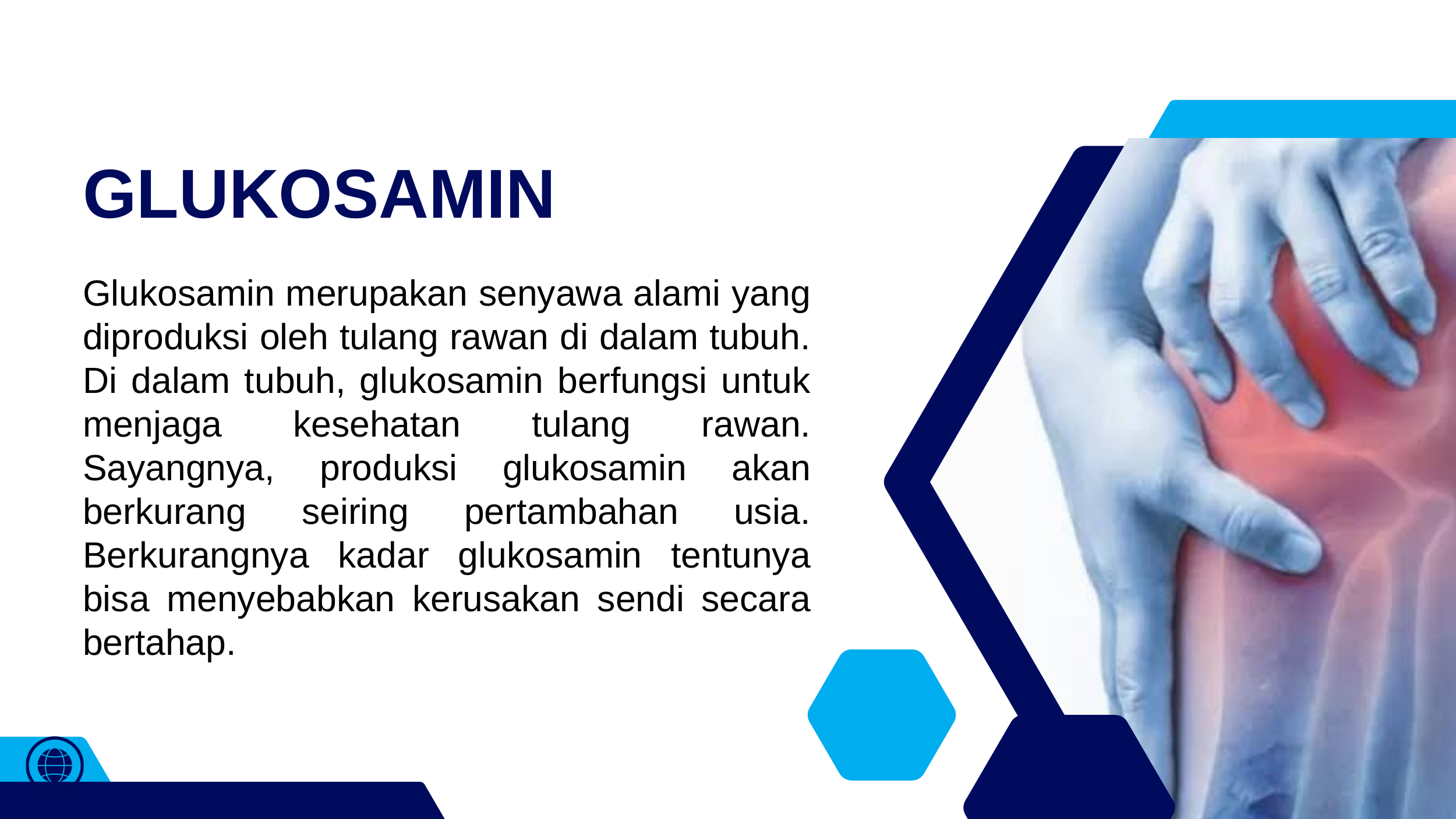

GLUKOSAMIN

Glukosamin merupakan senyawa alami yang diproduksi oleh tulang rawan di dalam tubuh.
Di dalam tubuh, glukosamin berfungsi untuk menjaga kesehatan tulang rawan. Sayangnya, produksi glukosamin akan berkurang seiring pertambahan usia. Berkurangnya kadar glukosamin tentunya bisa menyebabkan kerusakan sendi secara bertahap.